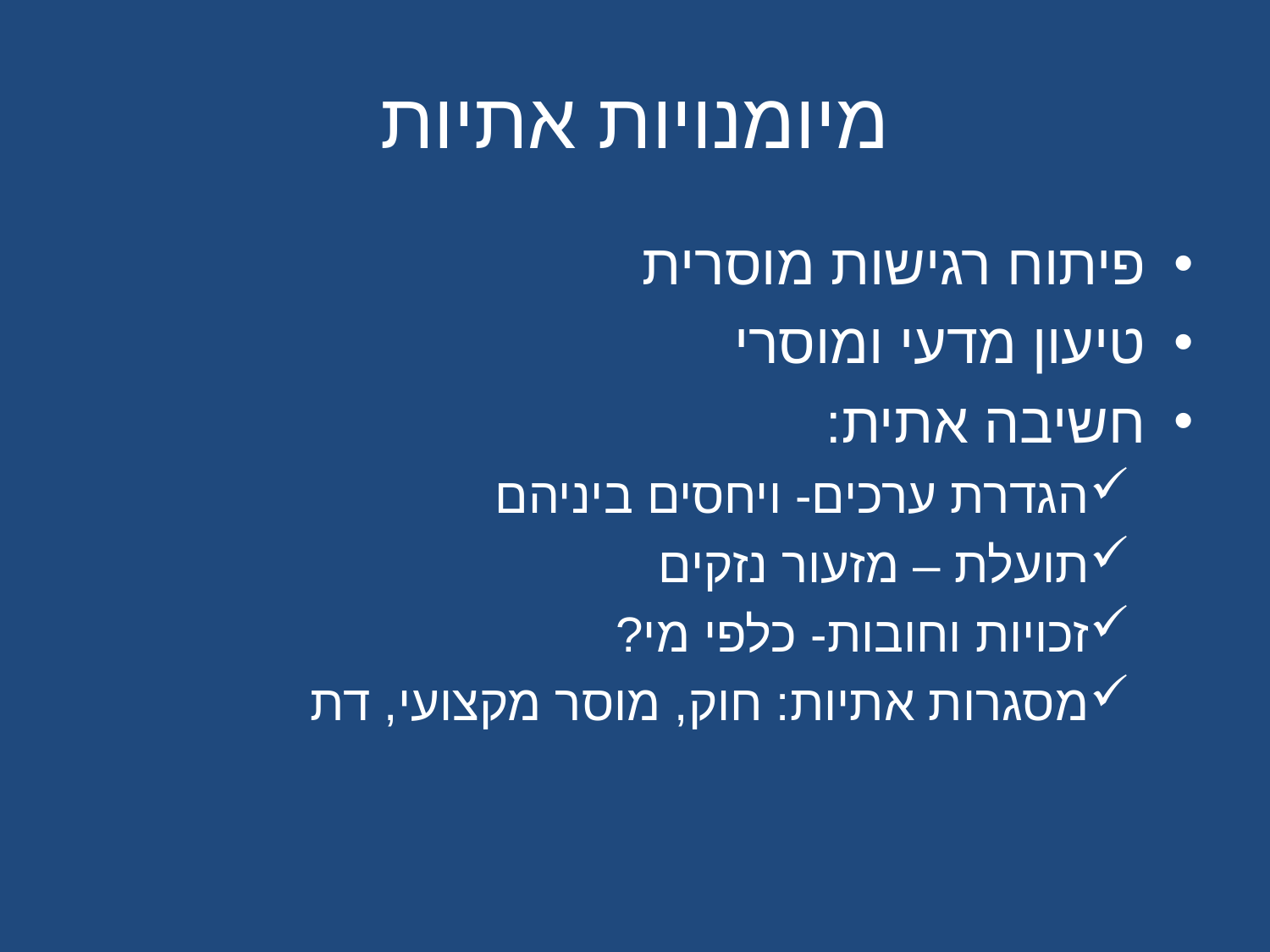

# מיומנויות אתיות
פיתוח רגישות מוסרית
טיעון מדעי ומוסרי
חשיבה אתית:
הגדרת ערכים- ויחסים ביניהם
תועלת – מזעור נזקים
זכויות וחובות- כלפי מי?
מסגרות אתיות: חוק, מוסר מקצועי, דת